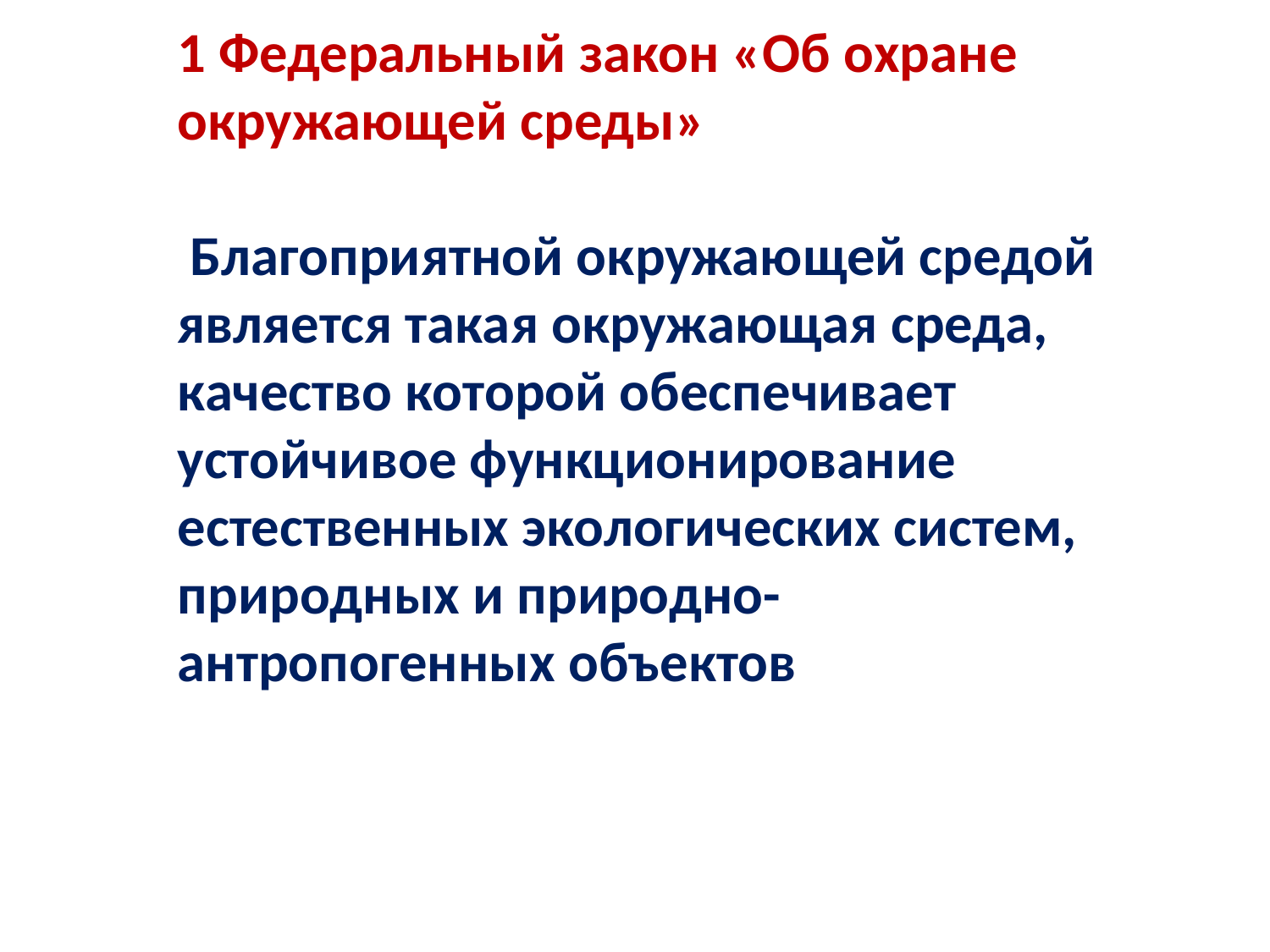

1 Федеральный закон «Об охране окружающей среды»
 Благоприятной окружающей средой является такая окружающая среда, качество которой обеспечивает устойчивое функционирование естественных экологических систем, природных и природно-антропогенных объектов